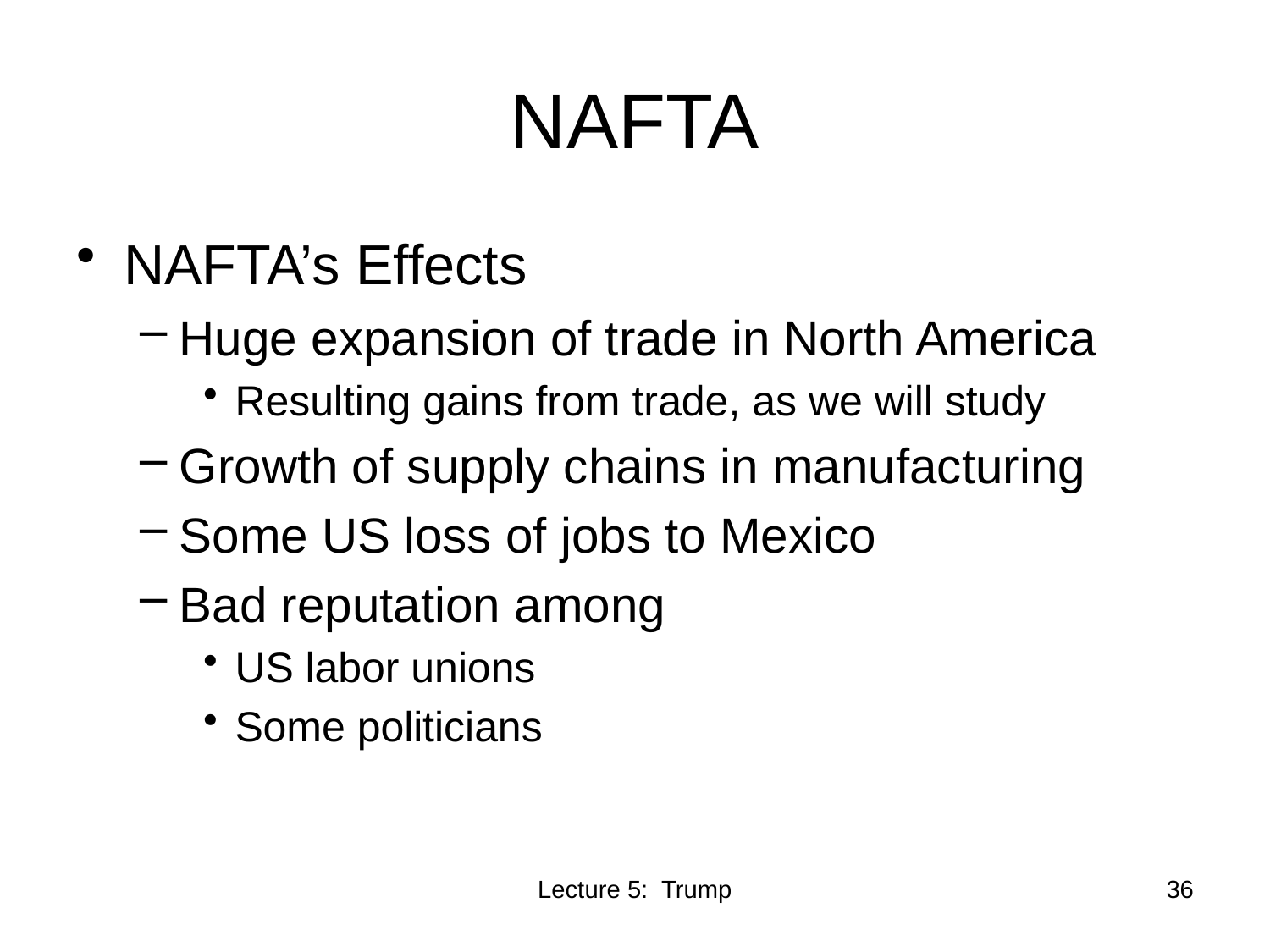

# NAFTA
NAFTA’s Effects
Huge expansion of trade in North America
Resulting gains from trade, as we will study
Growth of supply chains in manufacturing
Some US loss of jobs to Mexico
Bad reputation among
US labor unions
Some politicians
Lecture 5:  Trump
36